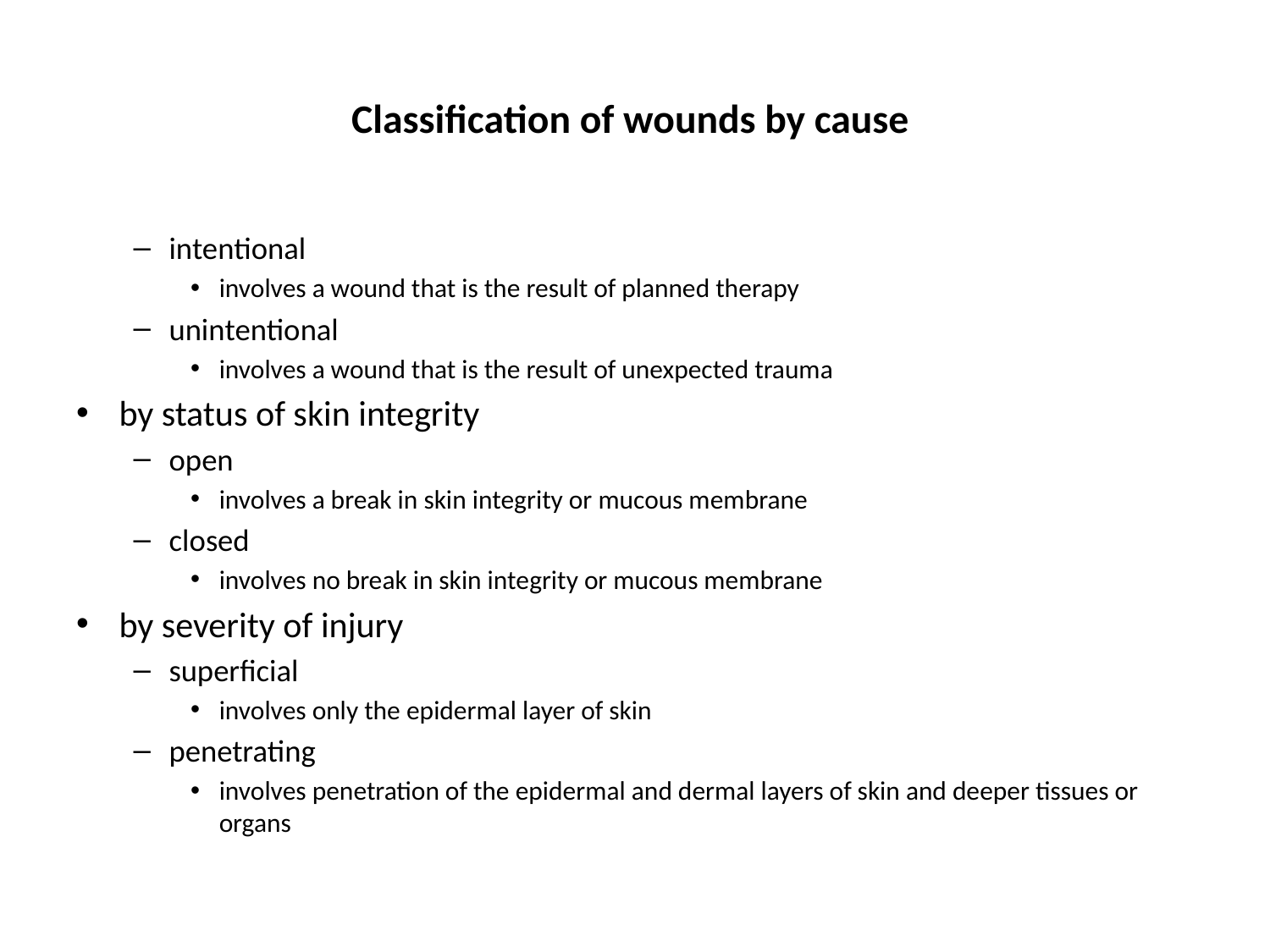

# Classification of wounds by cause
intentional
involves a wound that is the result of planned therapy
unintentional
involves a wound that is the result of unexpected trauma
by status of skin integrity
open
involves a break in skin integrity or mucous membrane
closed
involves no break in skin integrity or mucous membrane
by severity of injury
superficial
involves only the epidermal layer of skin
penetrating
involves penetration of the epidermal and dermal layers of skin and deeper tissues or organs